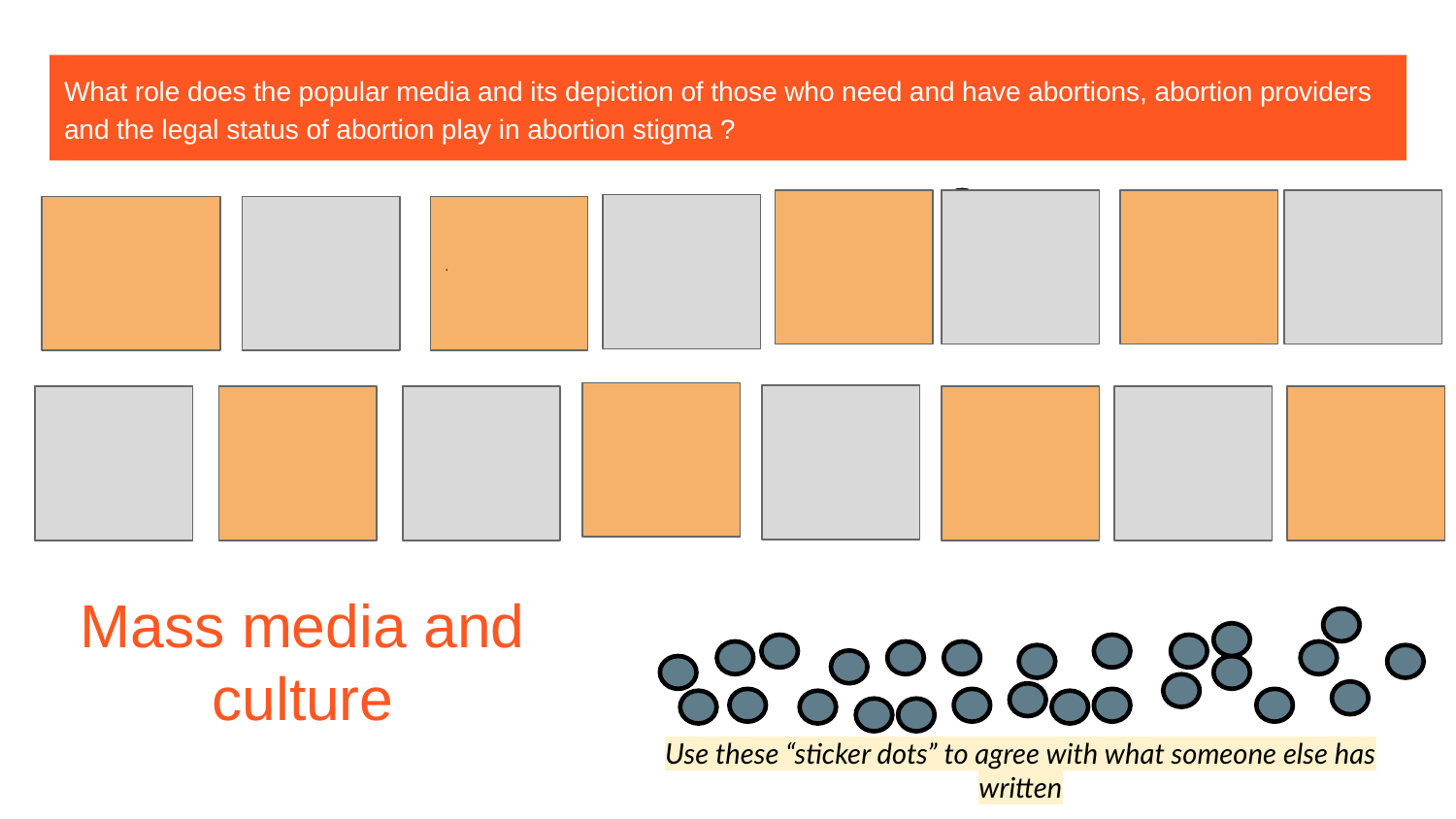

What role does the popular media and its depiction of those who need and have abortions, abortion providers and the legal status of abortion play in abortion stigma ?

.

Mass media and culture

Use these “sticker dots” to agree with what someone else has written